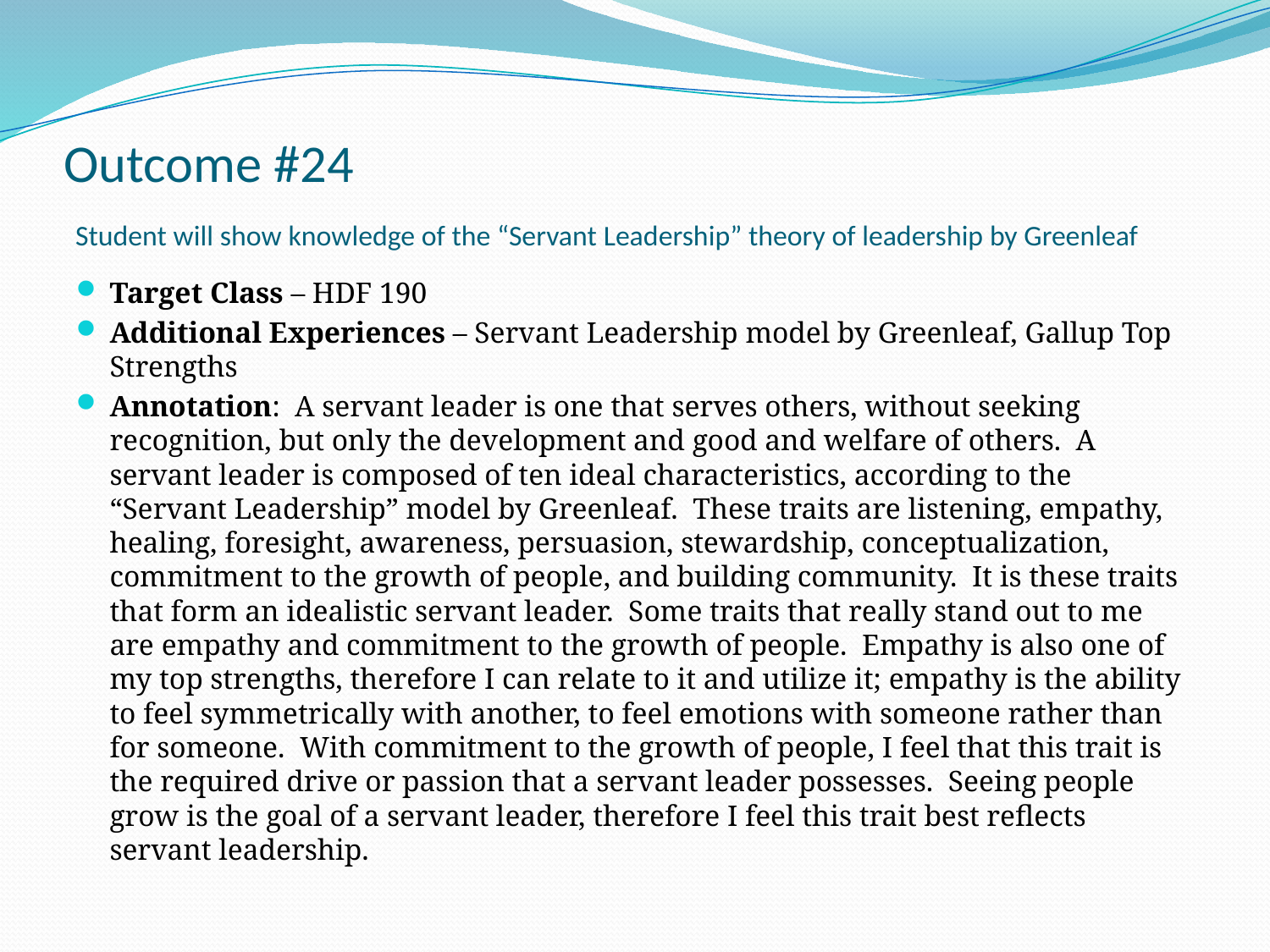

# Outcome #24 Student will show knowledge of the “Servant Leadership” theory of leadership by Greenleaf
Target Class – HDF 190
Additional Experiences – Servant Leadership model by Greenleaf, Gallup Top Strengths
Annotation:  A servant leader is one that serves others, without seeking recognition, but only the development and good and welfare of others.  A servant leader is composed of ten ideal characteristics, according to the “Servant Leadership” model by Greenleaf.  These traits are listening, empathy, healing, foresight, awareness, persuasion, stewardship, conceptualization, commitment to the growth of people, and building community.  It is these traits that form an idealistic servant leader.  Some traits that really stand out to me are empathy and commitment to the growth of people.  Empathy is also one of my top strengths, therefore I can relate to it and utilize it; empathy is the ability to feel symmetrically with another, to feel emotions with someone rather than for someone.  With commitment to the growth of people, I feel that this trait is the required drive or passion that a servant leader possesses.  Seeing people grow is the goal of a servant leader, therefore I feel this trait best reflects servant leadership.